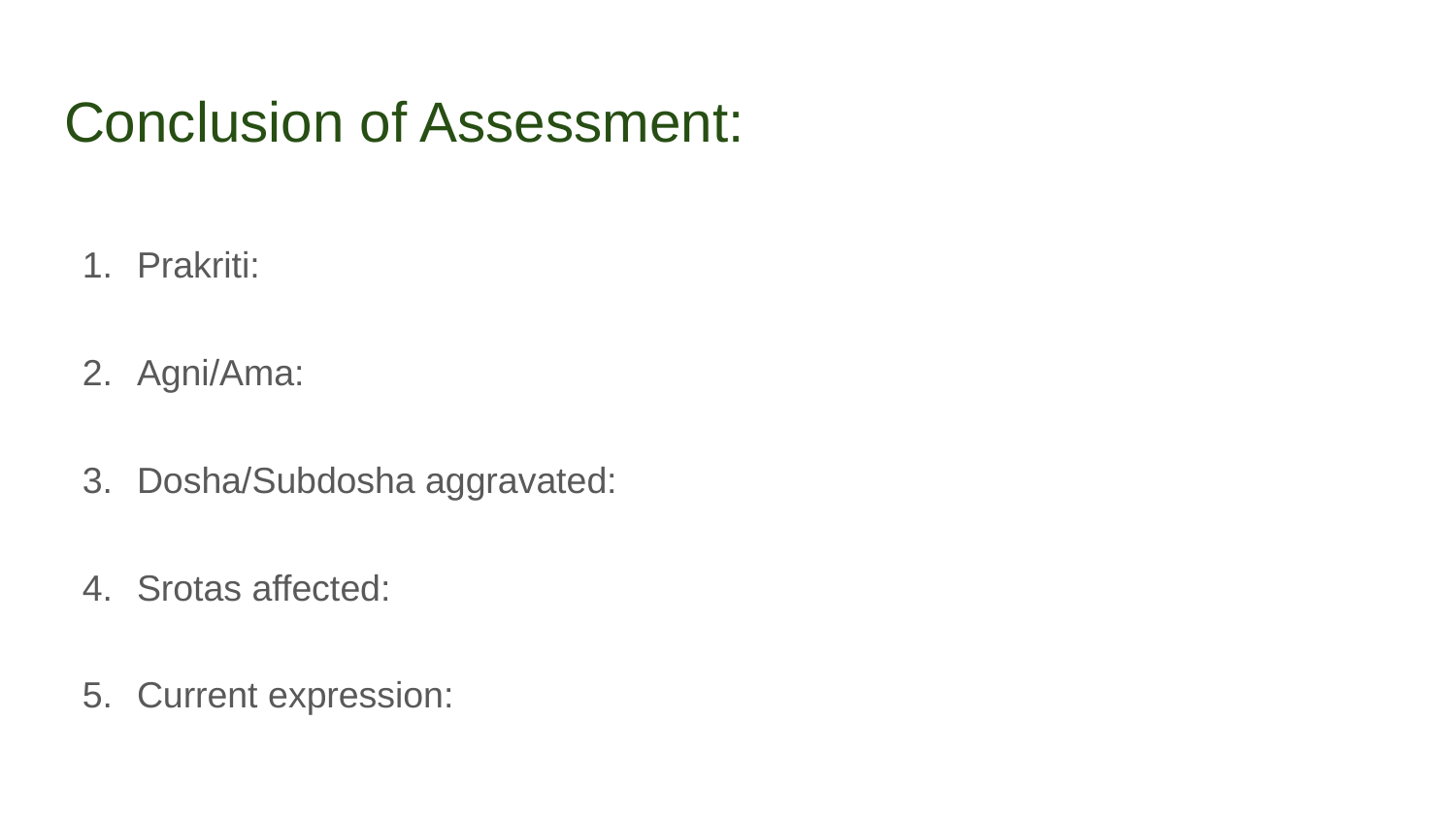

# Conclusion of Assessment:
Prakriti:
Agni/Ama:
Dosha/Subdosha aggravated:
Srotas affected:
Current expression: